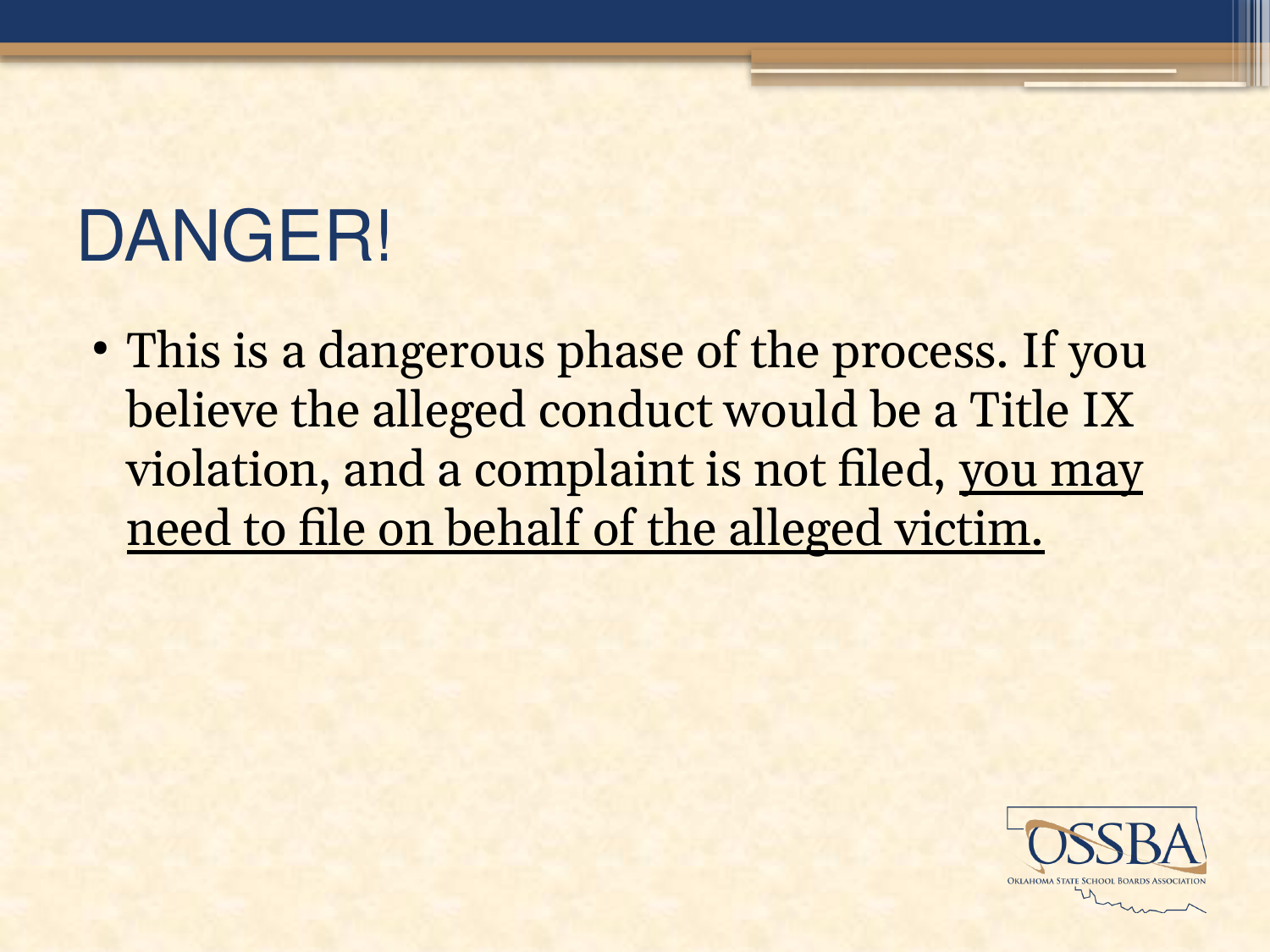

# DANGER!
This is a dangerous phase of the process. If you believe the alleged conduct would be a Title IX violation, and a complaint is not filed, you may need to file on behalf of the alleged victim.